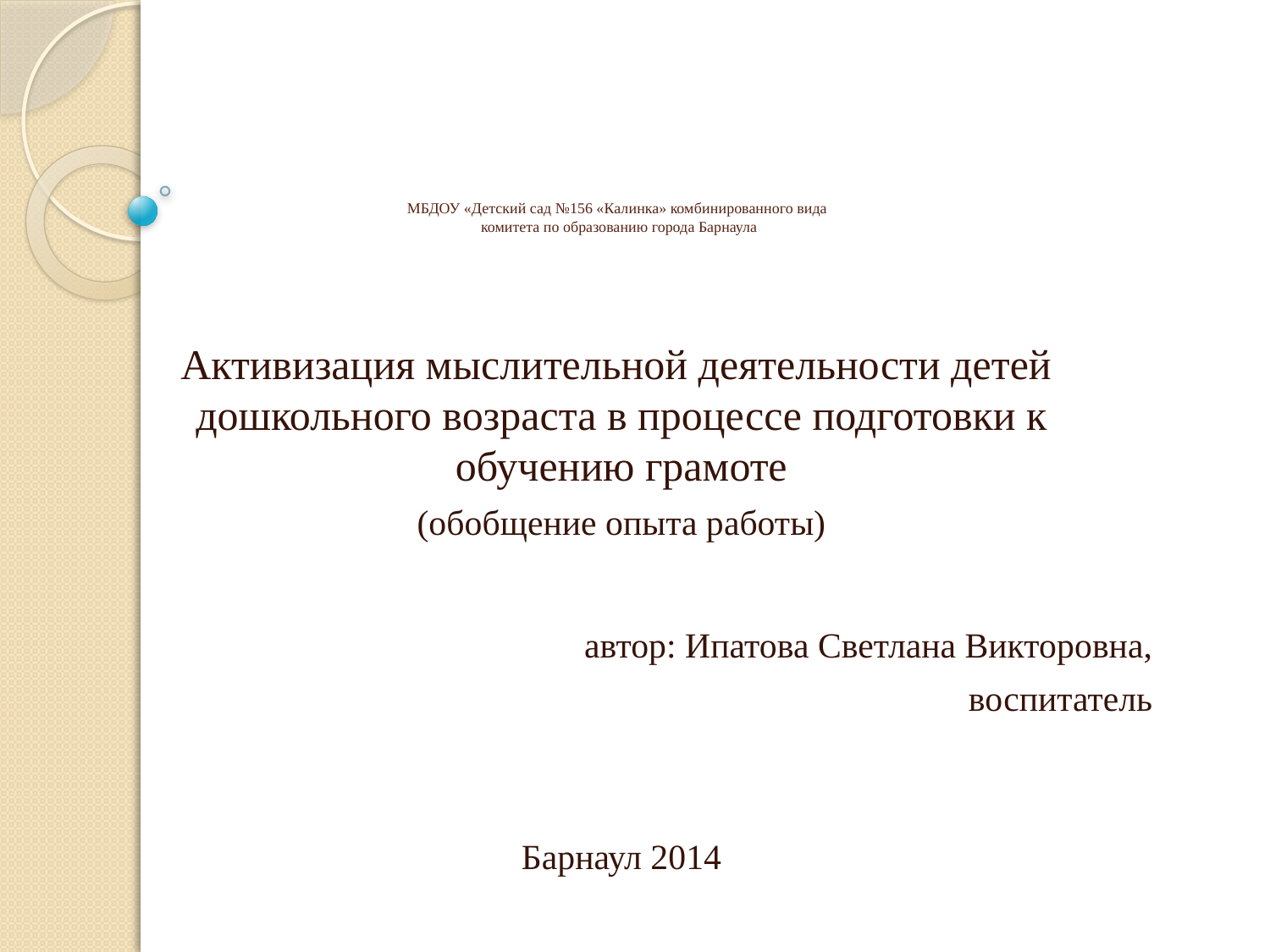

# МБДОУ «Детский сад №156 «Калинка» комбинированного вида комитета по образованию города Барнаула
Активизация мыслительной деятельности детей
дошкольного возраста в процессе подготовки к
обучению грамоте
(обобщение опыта работы)

автор: Ипатова Светлана Викторовна,
воспитатель

Барнаул 2014